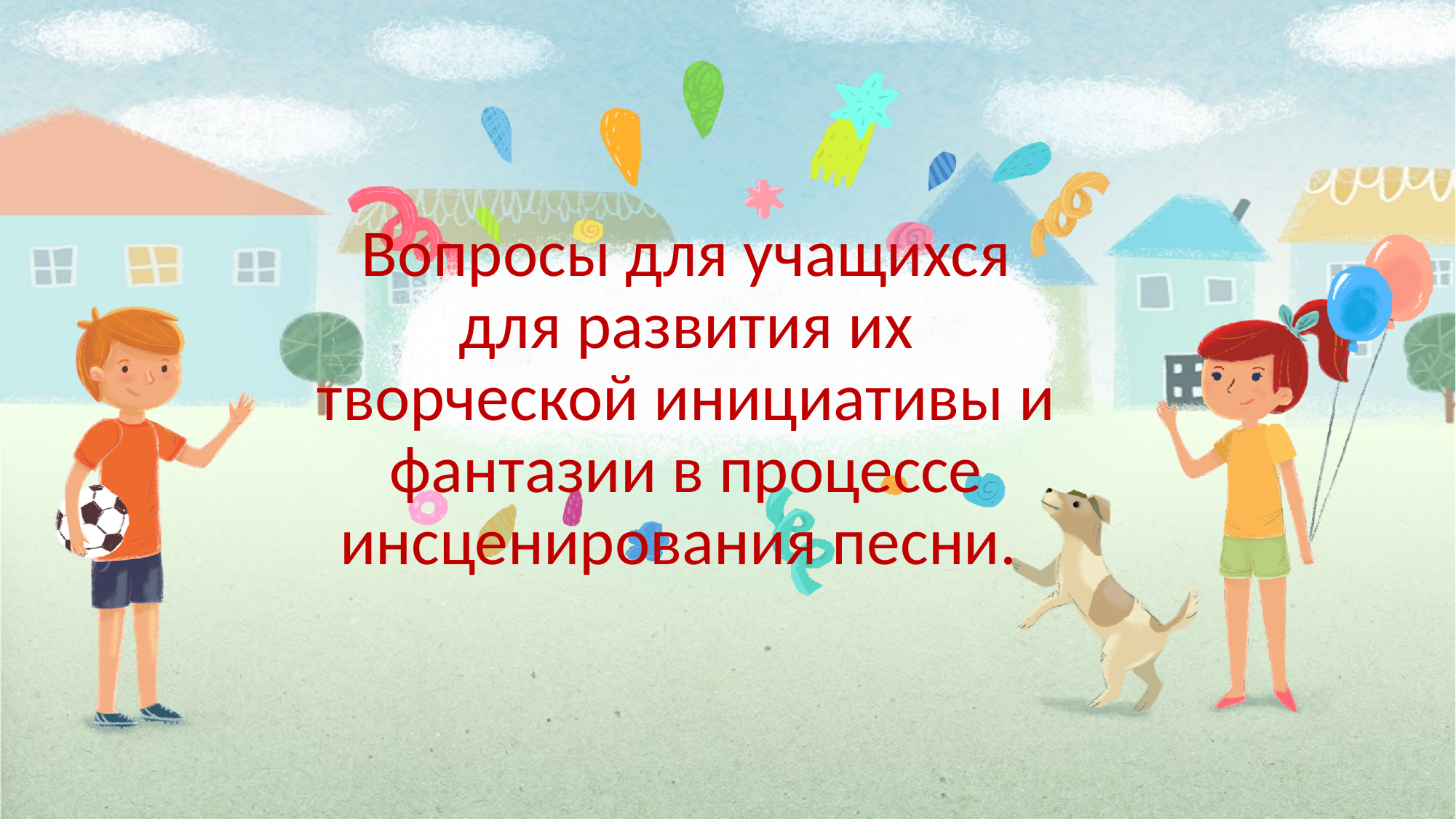

# Вопросы для учащихся для развития их творческой инициативы и фантазии в процессе инсценирования песни.